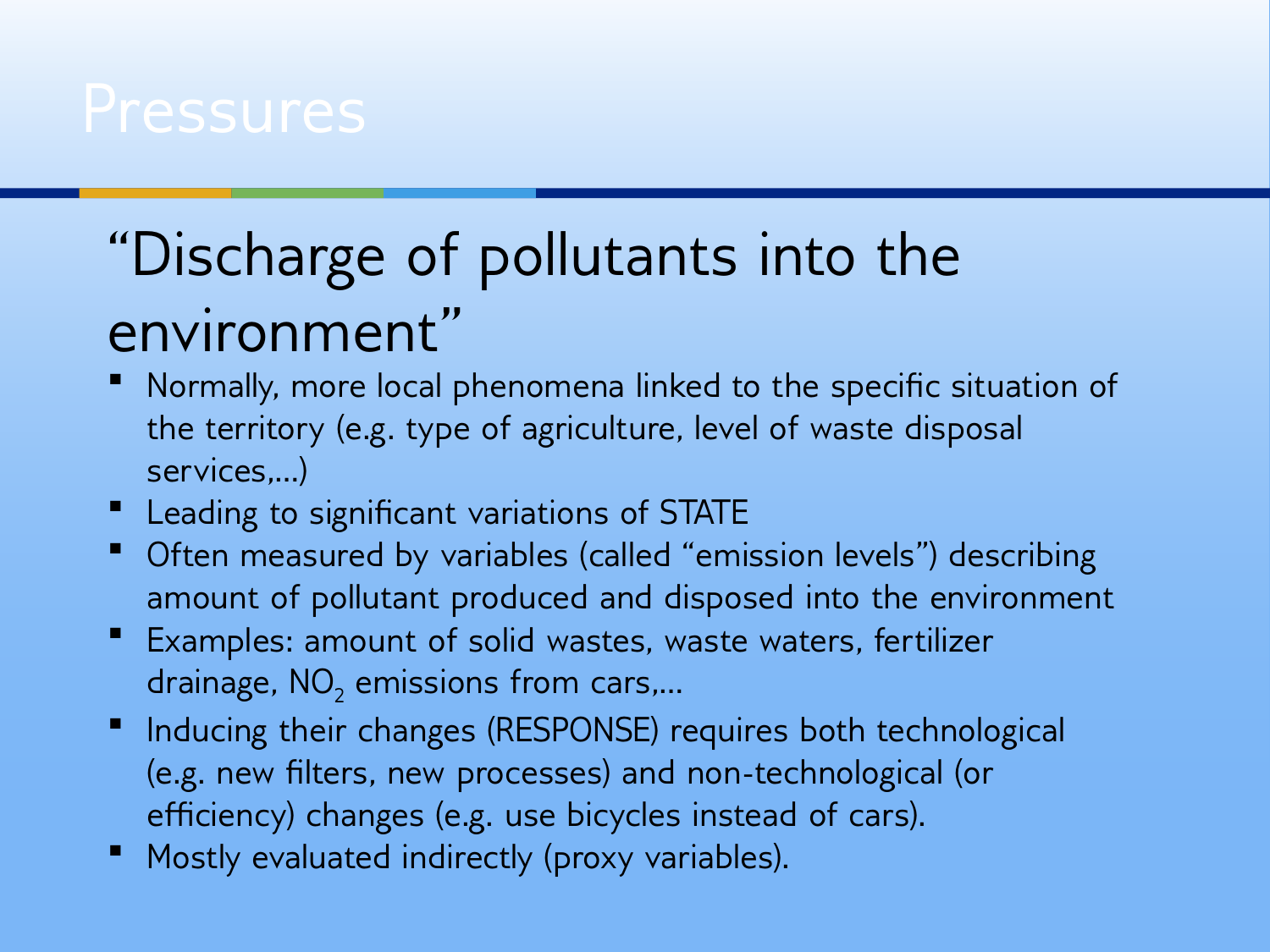

# Pressures
“Discharge of pollutants into the environment”
Normally, more local phenomena linked to the specific situation of the territory (e.g. type of agriculture, level of waste disposal services,…)
Leading to significant variations of STATE
Often measured by variables (called “emission levels”) describing amount of pollutant produced and disposed into the environment
Examples: amount of solid wastes, waste waters, fertilizer drainage, NO2 emissions from cars,…
Inducing their changes (RESPONSE) requires both technological (e.g. new filters, new processes) and non-technological (or efficiency) changes (e.g. use bicycles instead of cars).
Mostly evaluated indirectly (proxy variables).